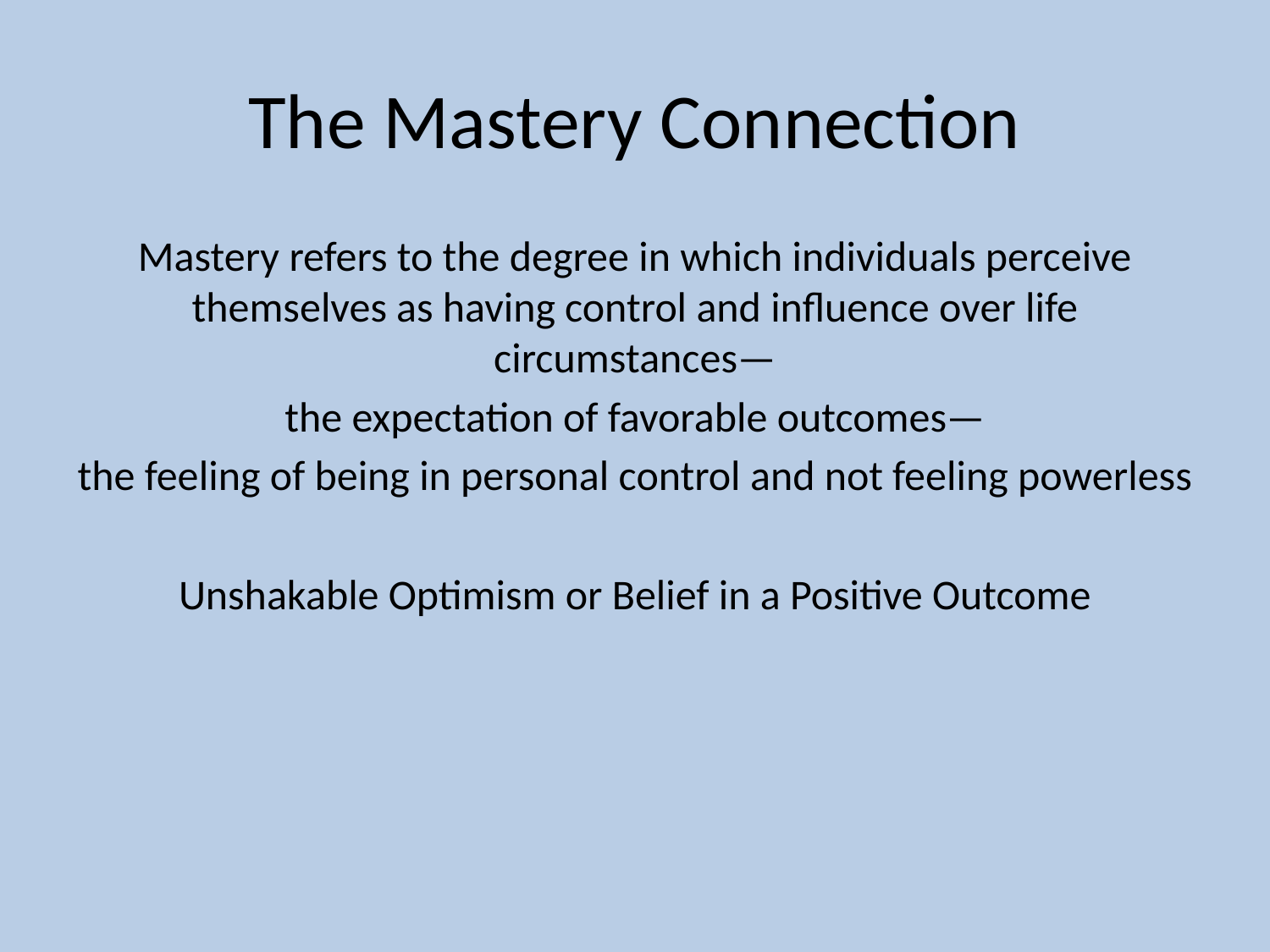

# The Mastery Connection
Mastery refers to the degree in which individuals perceive themselves as having control and influence over life circumstances—
the expectation of favorable outcomes—
the feeling of being in personal control and not feeling powerless

Unshakable Optimism or Belief in a Positive Outcome